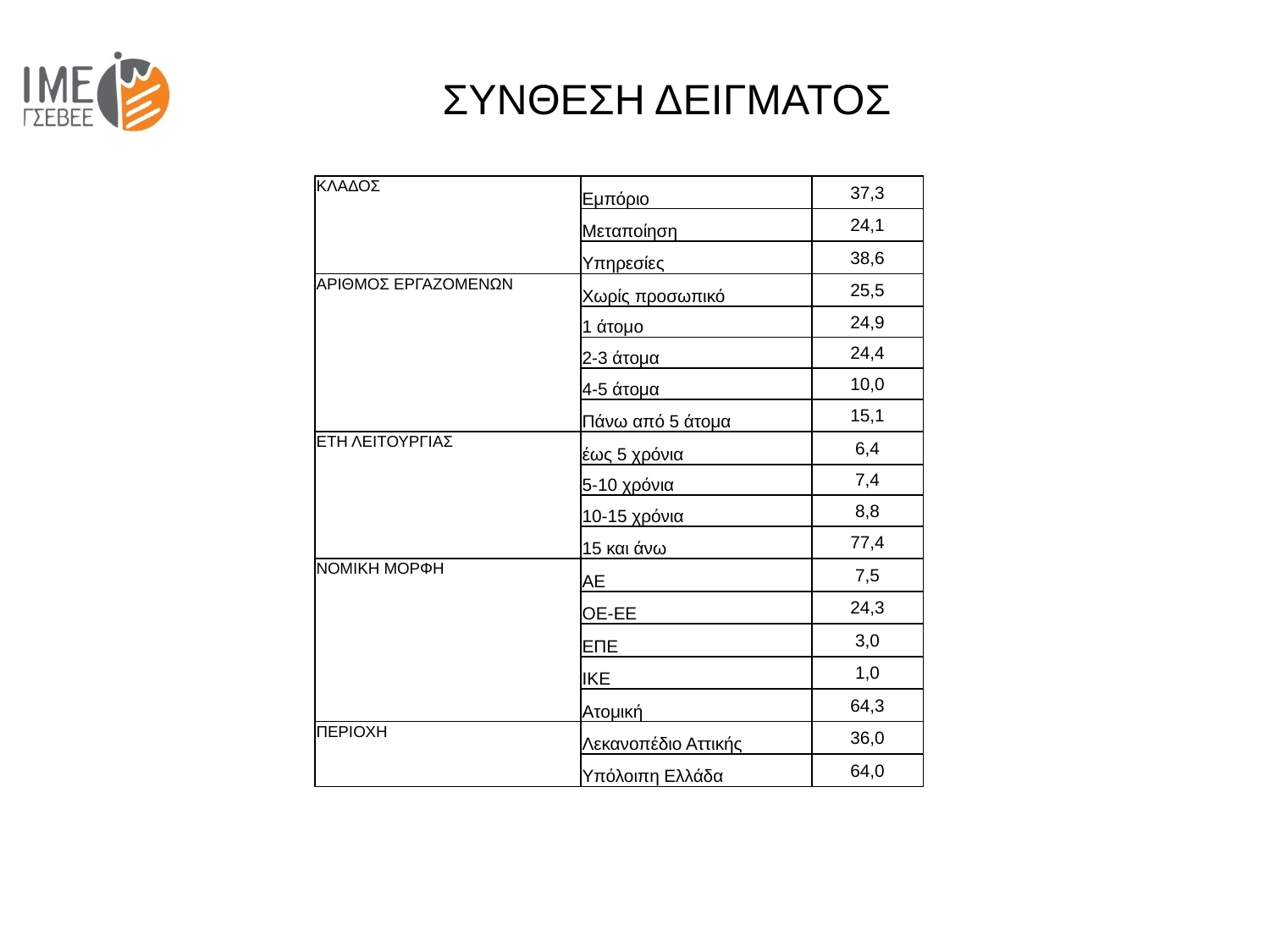

# ΣΥΝΘΕΣΗ ΔΕΙΓΜΑΤΟΣ
| ΚΛΑΔΟΣ | Εμπόριο | 37,3 |
| --- | --- | --- |
|  | Μεταποίηση | 24,1 |
|  | Υπηρεσίες | 38,6 |
| ΑΡΙΘΜΟΣ ΕΡΓΑΖΟΜΕΝΩΝ | Χωρίς προσωπικό | 25,5 |
|  | 1 άτομο | 24,9 |
|  | 2-3 άτομα | 24,4 |
|  | 4-5 άτομα | 10,0 |
|  | Πάνω από 5 άτομα | 15,1 |
| ΕΤΗ ΛΕΙΤΟΥΡΓΙΑΣ | έως 5 χρόνια | 6,4 |
|  | 5-10 χρόνια | 7,4 |
|  | 10-15 χρόνια | 8,8 |
|  | 15 και άνω | 77,4 |
| ΝΟΜΙΚΗ ΜΟΡΦΗ | ΑΕ | 7,5 |
|  | ΟΕ-ΕΕ | 24,3 |
|  | ΕΠΕ | 3,0 |
|  | ΙΚΕ | 1,0 |
|  | Ατομική | 64,3 |
| ΠΕΡΙΟΧΗ | Λεκανοπέδιο Αττικής | 36,0 |
|  | Υπόλοιπη Ελλάδα | 64,0 |